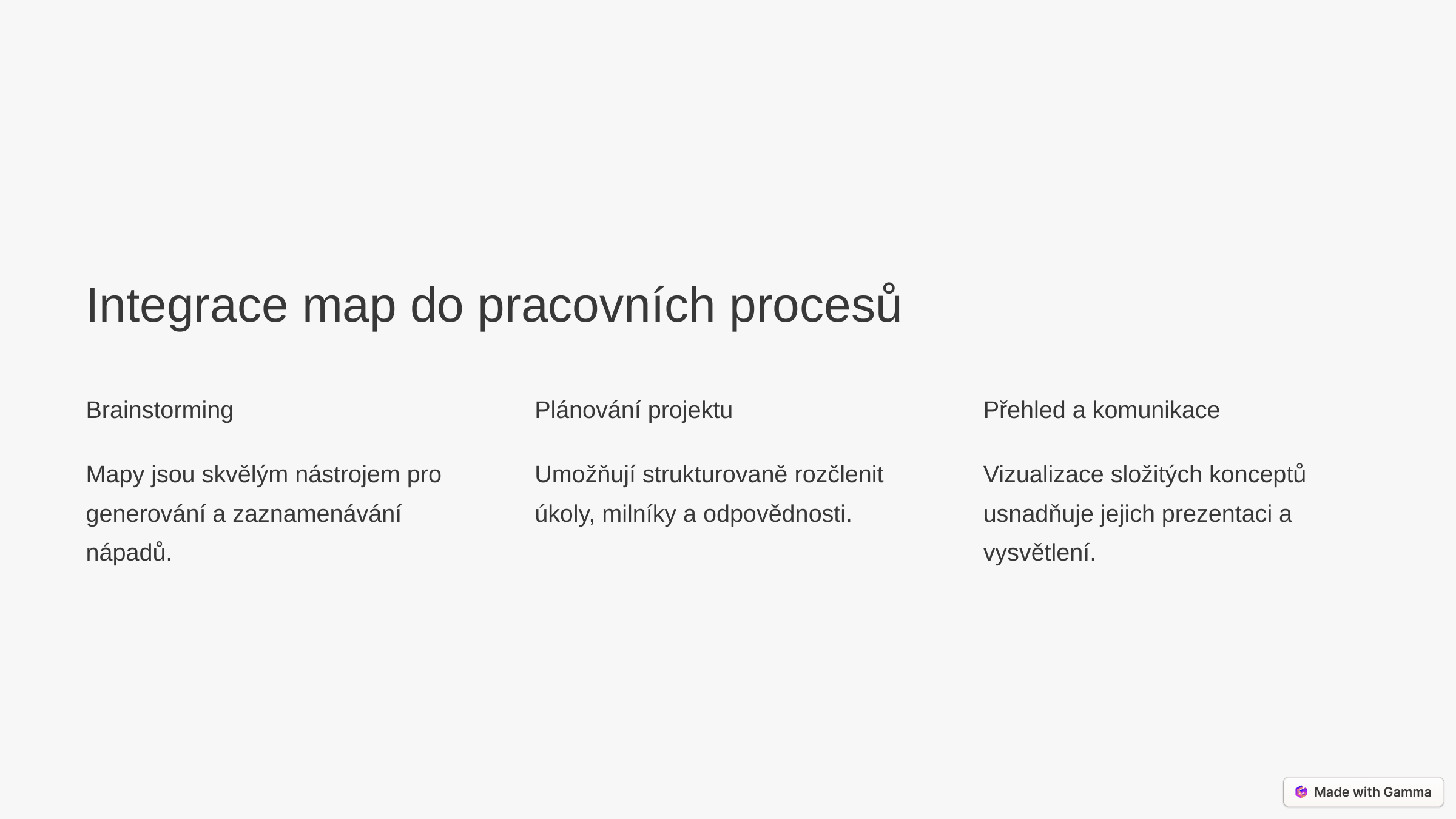

Integrace map do pracovních procesů
Brainstorming
Plánování projektu
Přehled a komunikace
Mapy jsou skvělým nástrojem pro generování a zaznamenávání nápadů.
Umožňují strukturovaně rozčlenit úkoly, milníky a odpovědnosti.
Vizualizace složitých konceptů usnadňuje jejich prezentaci a vysvětlení.